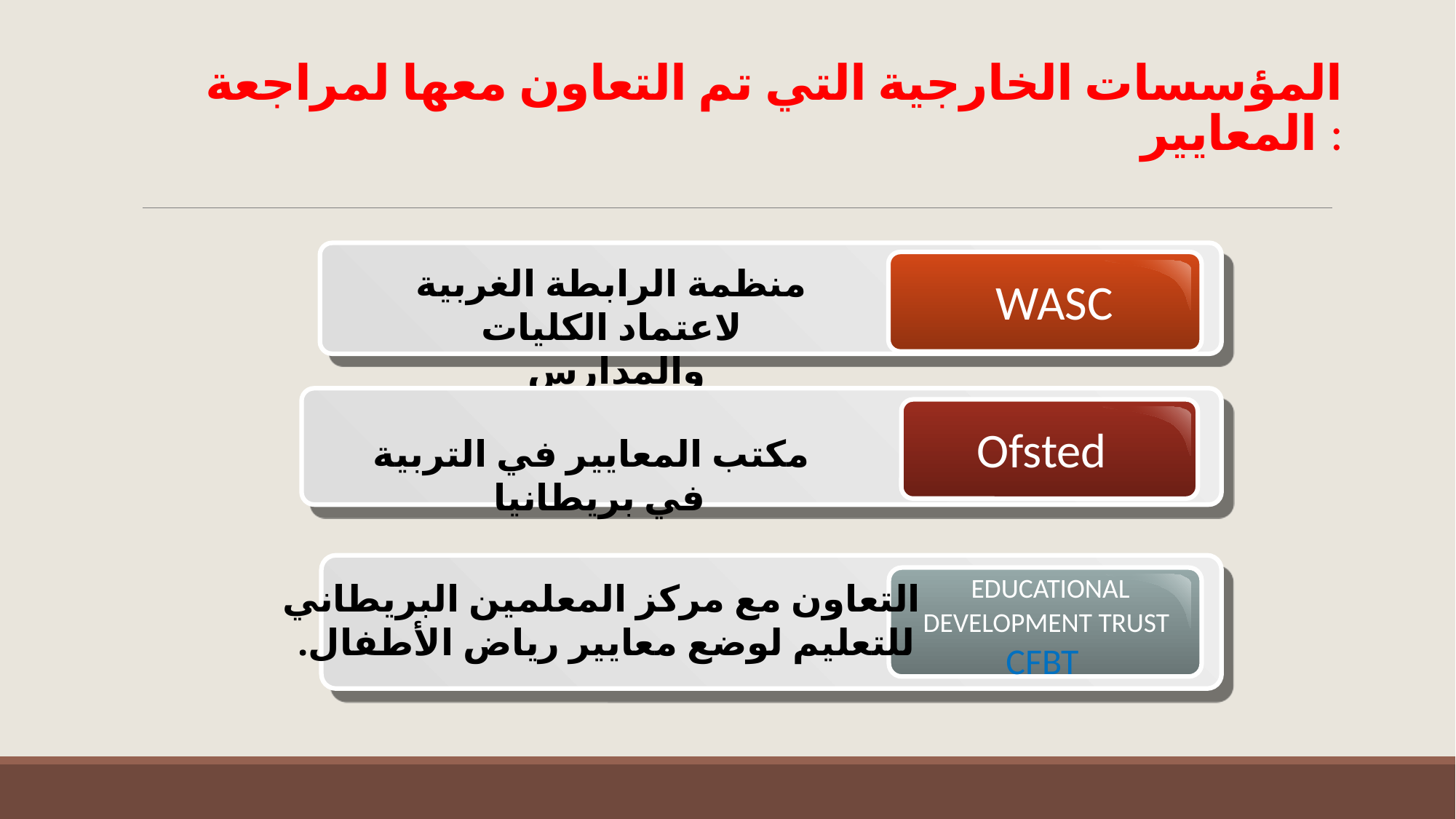

# المؤسسات الخارجية التي تم التعاون معها لمراجعة المعايير :

منظمة الرابطة الغربية لاعتماد الكليات والمدارس
WASC

Ofsted
مكتب المعايير في التربية في بريطانيا

 EDUCATIONAL DEVELOPMENT TRUST CFBT
التعاون مع مركز المعلمين البريطاني
 للتعليم لوضع معايير رياض الأطفال.